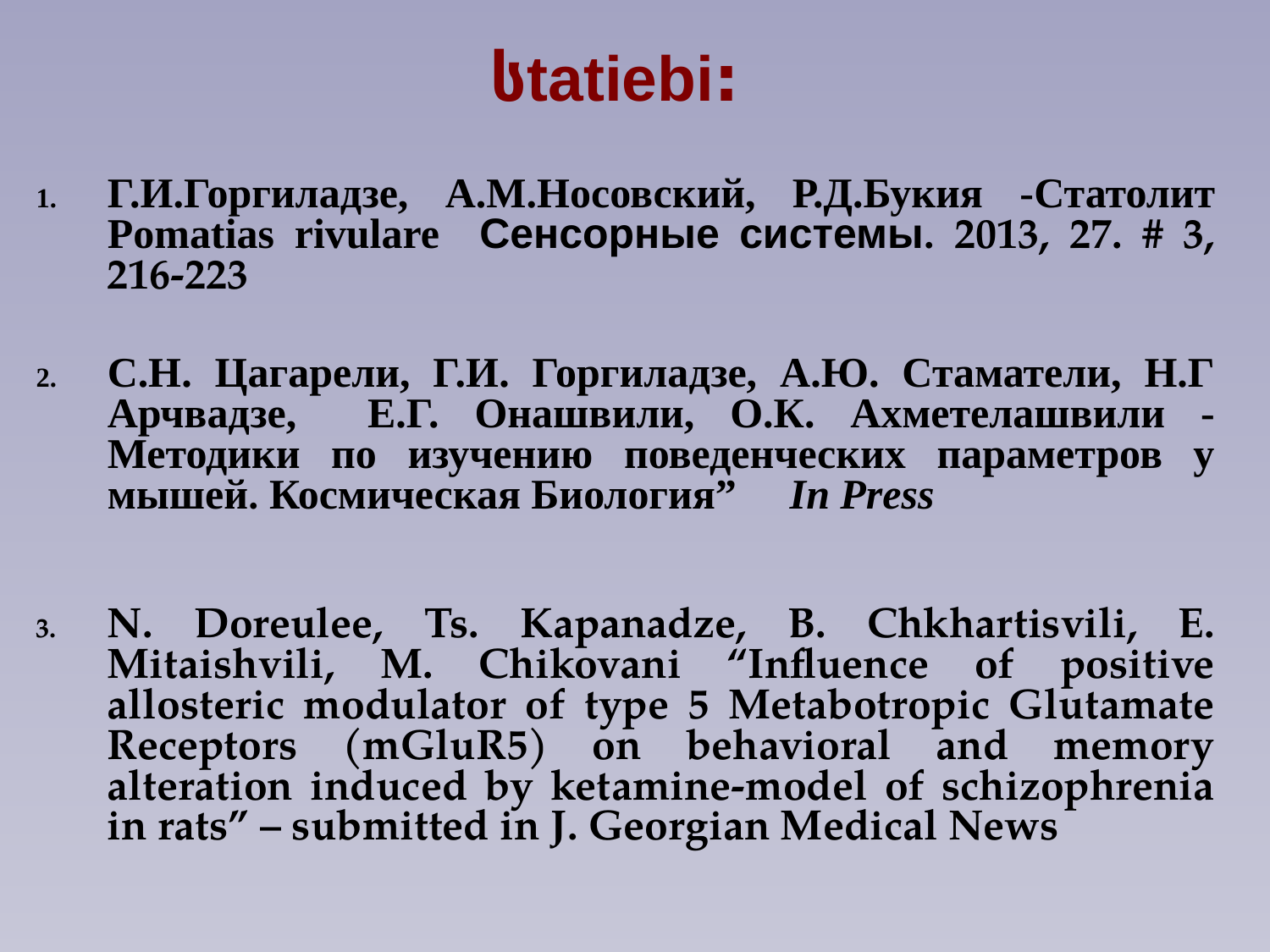

სtatiebi:
Г.И.Горгиладзе, А.М.Носовский, Р.Д.Букия -Статолит Pomatias rivulare  Сенсорные системы. 2013, 27. # 3, 216-223

С.Н. Цагарели, Г.И. Горгиладзе, А.Ю. Стаматели, Н.Г Арчвадзе,  Е.Г. Онашвили, О.К. Ахметелашвили - Методики по изучению поведенческих параметров у мышей. Космическая Биология”     In Press

N. Doreulee, Ts. Kapanadze, B. Chkhartisvili, E. Mitaishvili, M. Chikovani “Influence of positive allosteric modulator of type 5 Metabotropic Glutamate Receptors (mGluR5) on behavioral and memory alteration induced by ketamine-model of schizophrenia in rats” – submitted in J. Georgian Medical News